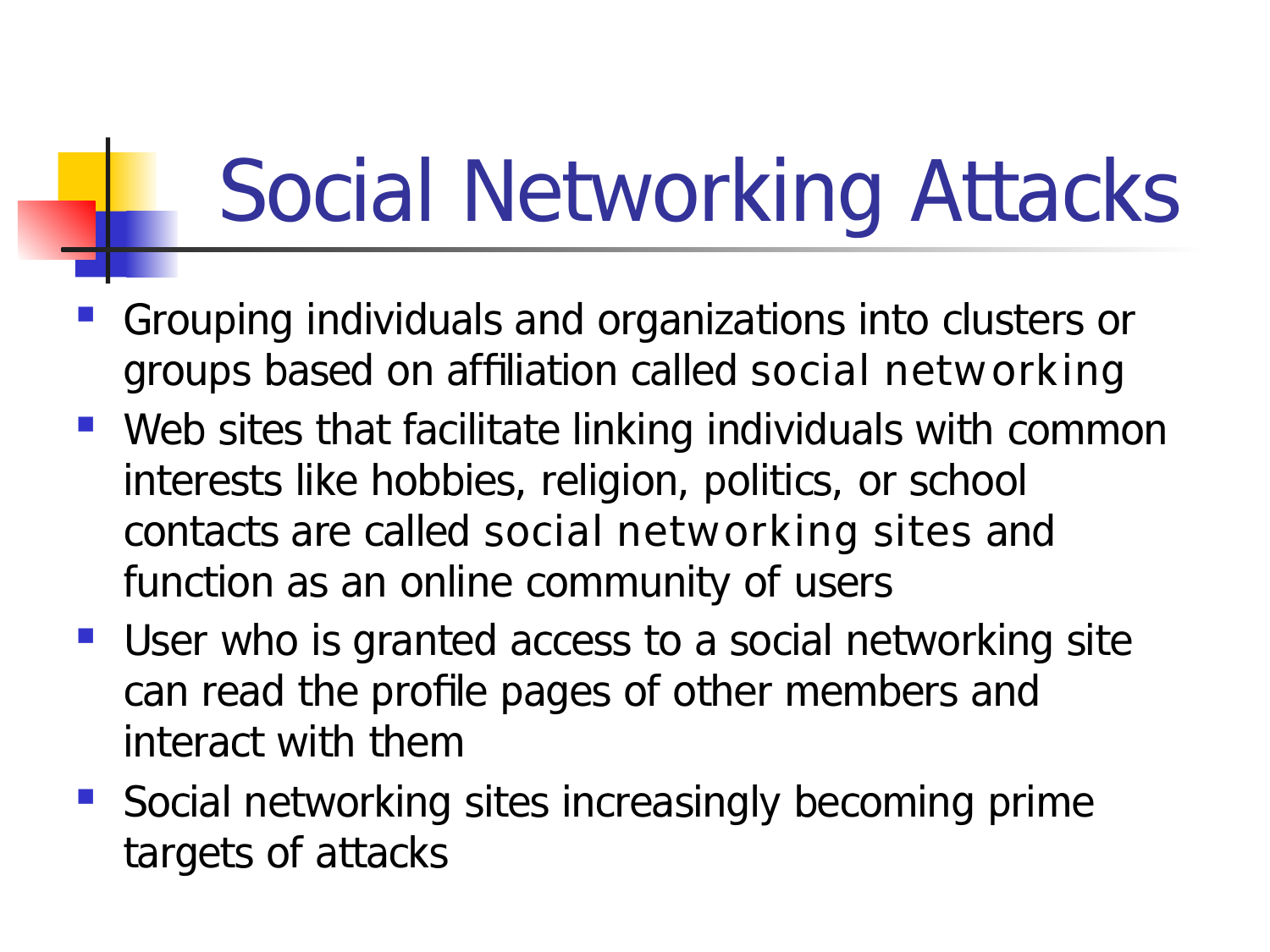

# Social Networking Attacks
Grouping individuals and organizations into clusters or groups based on affiliation called social networking
Web sites that facilitate linking individuals with common interests like hobbies, religion, politics, or school contacts are called social networking sites and function as an online community of users
User who is granted access to a social networking site can read the profile pages of other members and interact with them
Social networking sites increasingly becoming prime targets of attacks